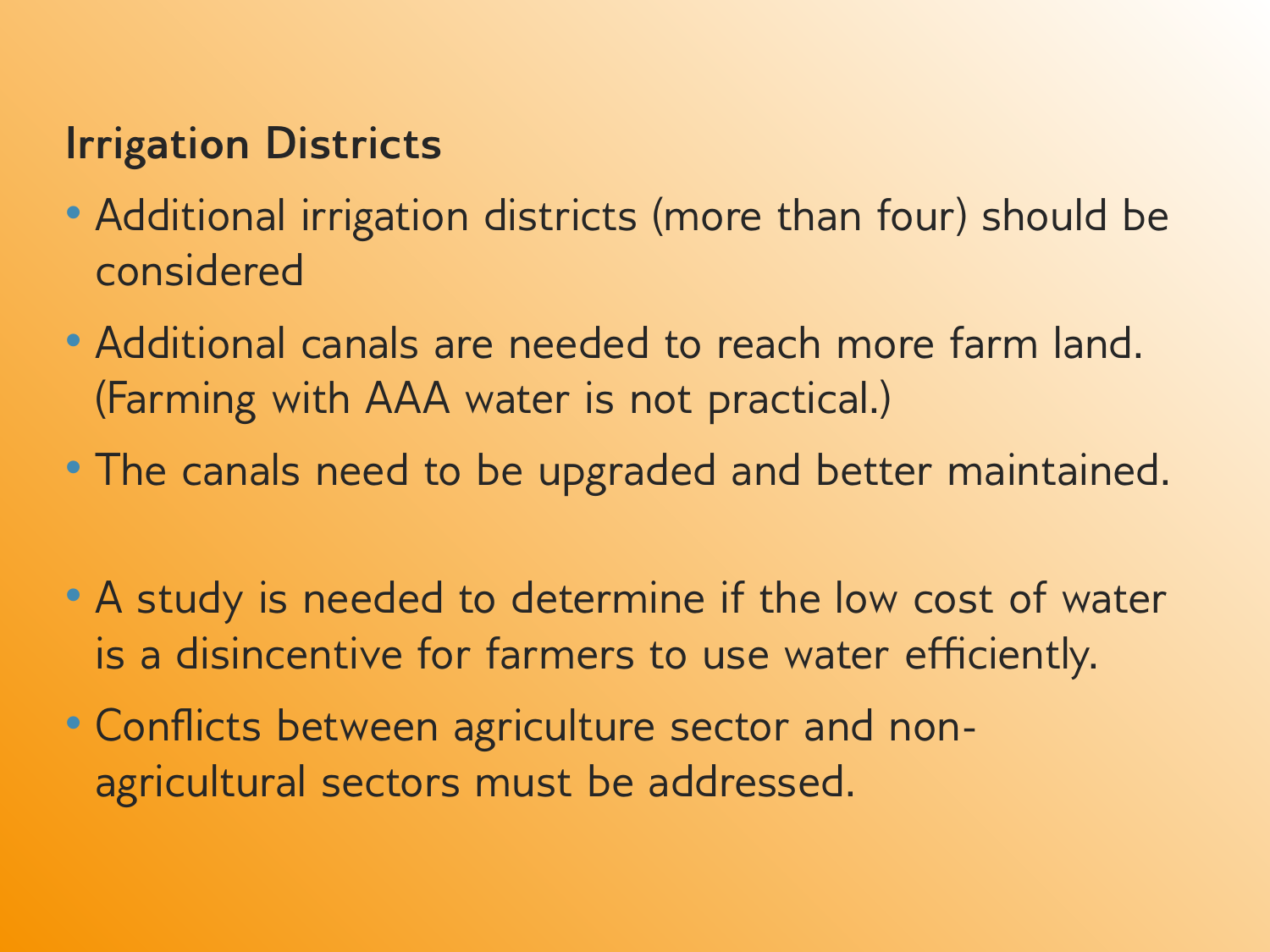

Irrigation Districts
Additional irrigation districts (more than four) should be considered
Additional canals are needed to reach more farm land. (Farming with AAA water is not practical.)
The canals need to be upgraded and better maintained.
A study is needed to determine if the low cost of water is a disincentive for farmers to use water efficiently.
Conflicts between agriculture sector and non-agricultural sectors must be addressed.